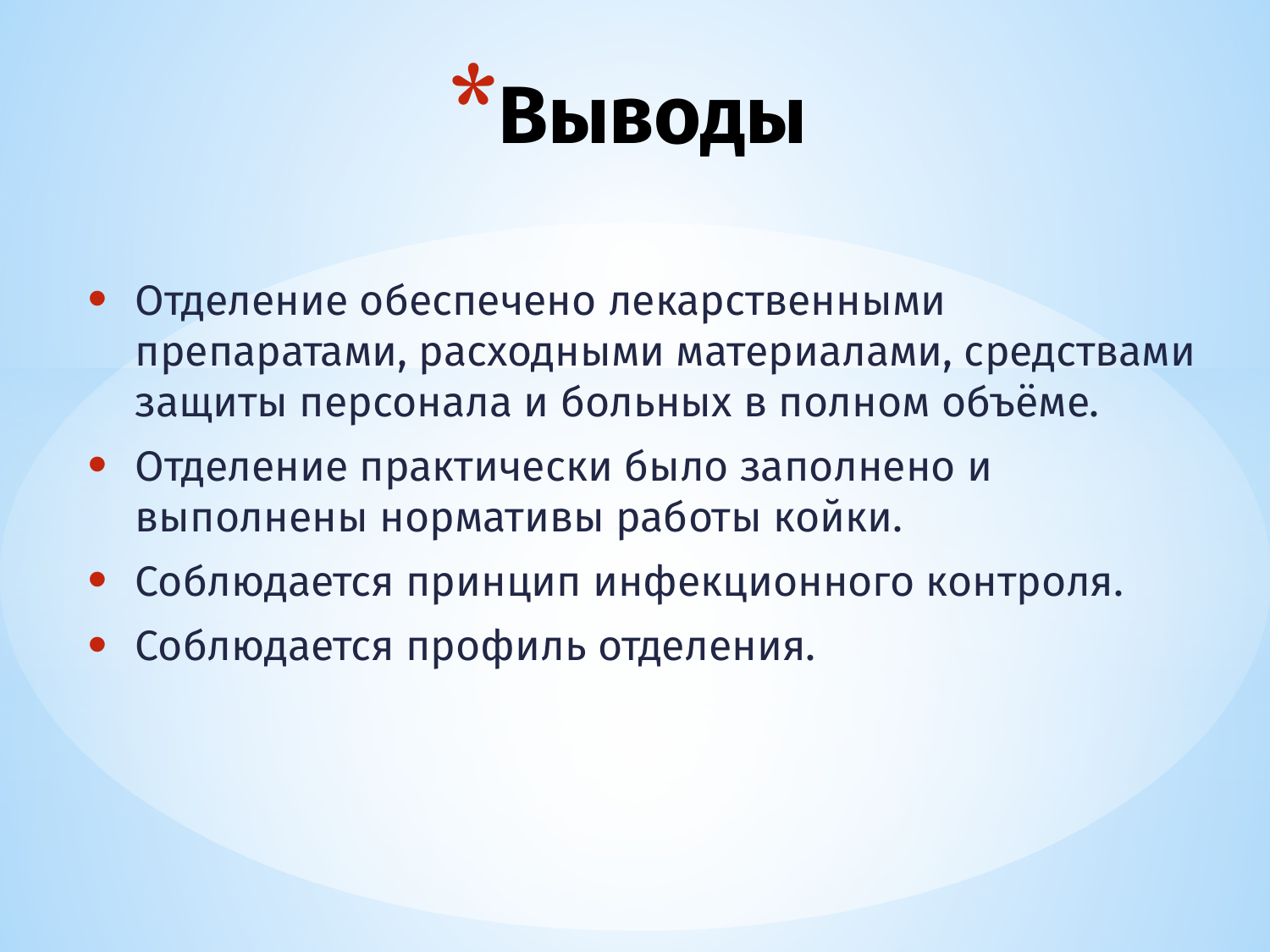

# Выводы
Отделение обеспечено лекарственными препаратами, расходными материалами, средствами защиты персонала и больных в полном объёме.
Отделение практически было заполнено и выполнены нормативы работы койки.
Соблюдается принцип инфекционного контроля.
Соблюдается профиль отделения.